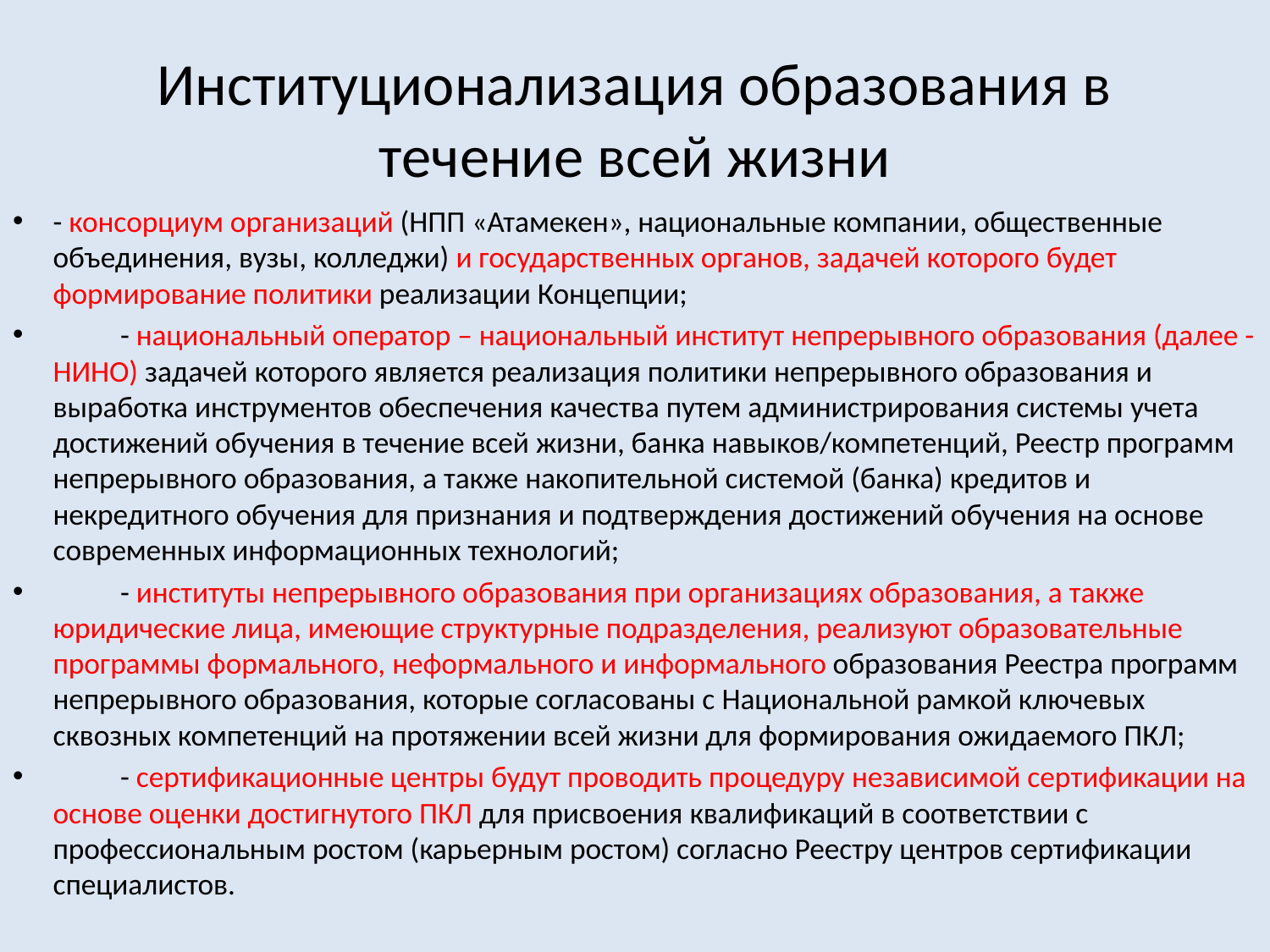

# Институционализация образования в течение всей жизни
- консорциум организаций (НПП «Атамекен», национальные компании, общественные объединения, вузы, колледжи) и государственных органов, задачей которого будет формирование политики реализации Концепции;
	- национальный оператор – национальный институт непрерывного образования (далее - НИНО) задачей которого является реализация политики непрерывного образования и выработка инструментов обеспечения качества путем администрирования системы учета достижений обучения в течение всей жизни, банка навыков/компетенций, Реестр программ непрерывного образования, а также накопительной системой (банка) кредитов и некредитного обучения для признания и подтверждения достижений обучения на основе современных информационных технологий;
	- институты непрерывного образования при организациях образования, а также юридические лица, имеющие структурные подразделения, реализуют образовательные программы формального, неформального и информального образования Реестра программ непрерывного образования, которые согласованы с Национальной рамкой ключевых сквозных компетенций на протяжении всей жизни для формирования ожидаемого ПКЛ;
	- сертификационные центры будут проводить процедуру независимой сертификации на основе оценки достигнутого ПКЛ для присвоения квалификаций в соответствии с профессиональным ростом (карьерным ростом) согласно Реестру центров сертификации специалистов.